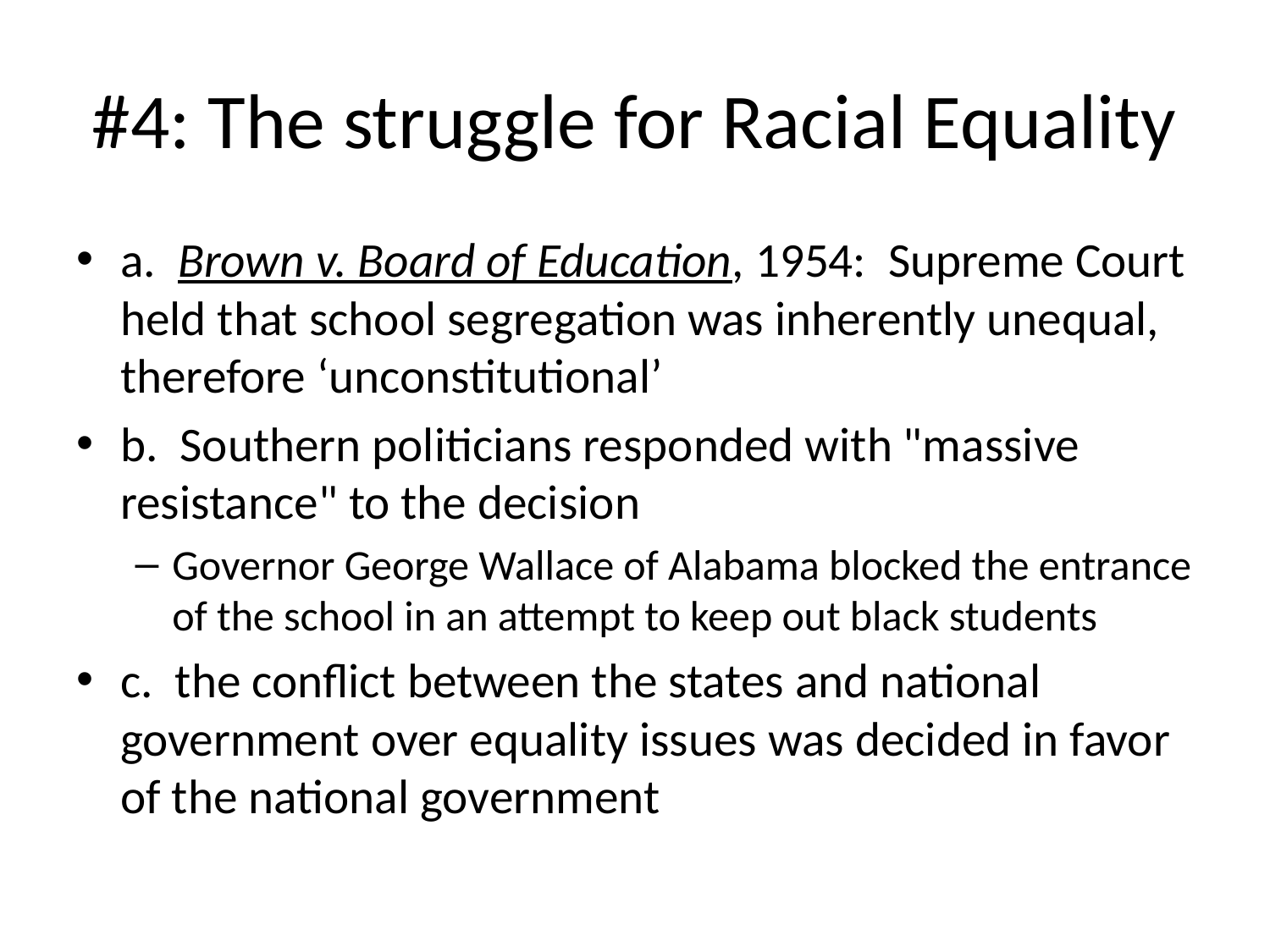

# #4: The struggle for Racial Equality
a.  Brown v. Board of Education, 1954:  Supreme Court held that school segregation was inherently unequal, therefore ‘unconstitutional’
b.  Southern politicians responded with "massive resistance" to the decision
Governor George Wallace of Alabama blocked the entrance of the school in an attempt to keep out black students
c.  the conflict between the states and national government over equality issues was decided in favor of the national government